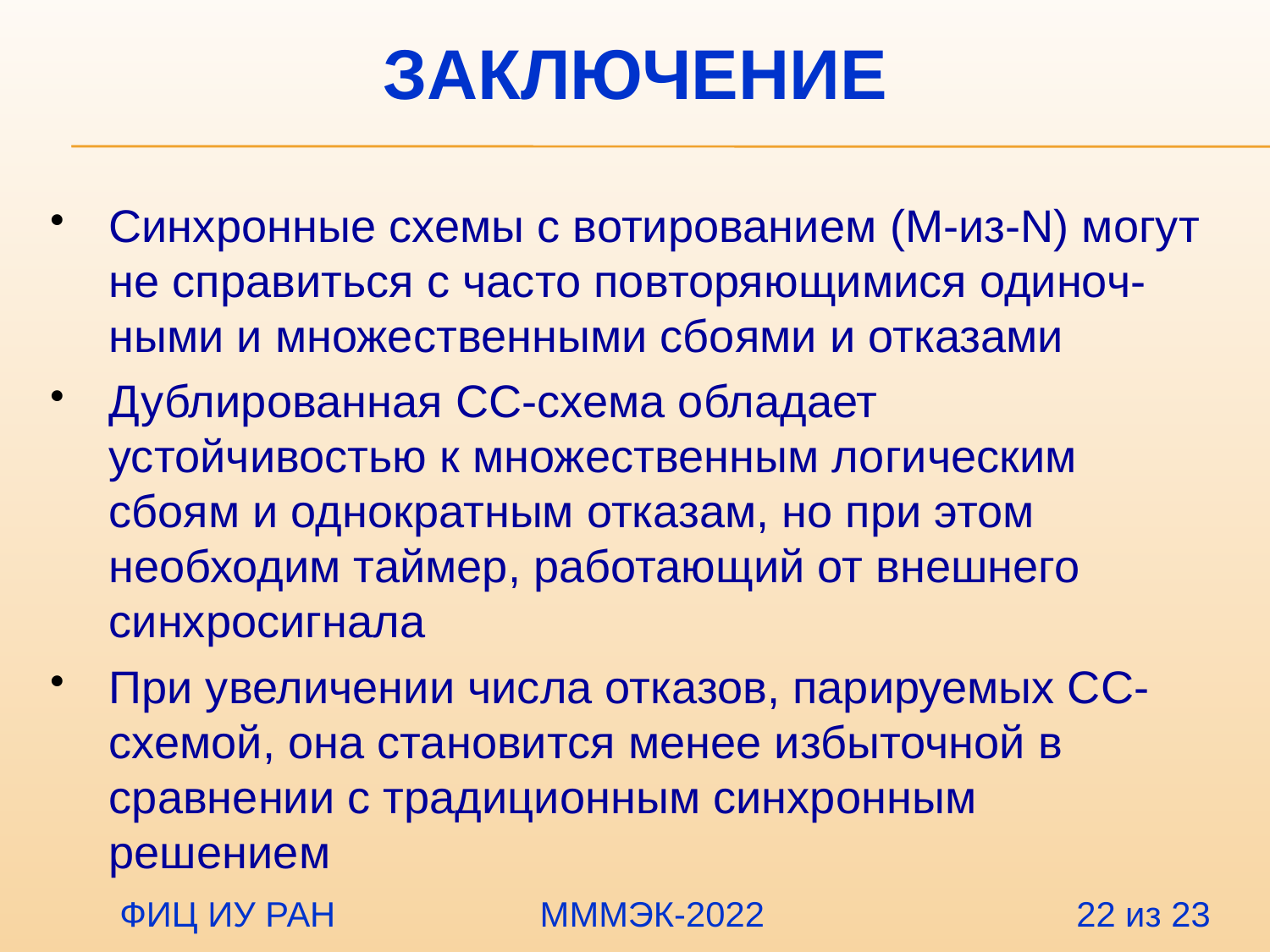

заключение
Синхронные схемы с вотированием (M-из-N) могут не справиться с часто повторяющимися одиноч-ными и множественными сбоями и отказами
Дублированная СС-схема обладает устойчивостью к множественным логическим сбоям и однократным отказам, но при этом необходим таймер, работающий от внешнего синхросигнала
При увеличении числа отказов, парируемых СС-схемой, она становится менее избыточной в сравнении с традиционным синхронным решением

           ФИЦ ИУ РАН		  МММЭК-2022                                22 из 23